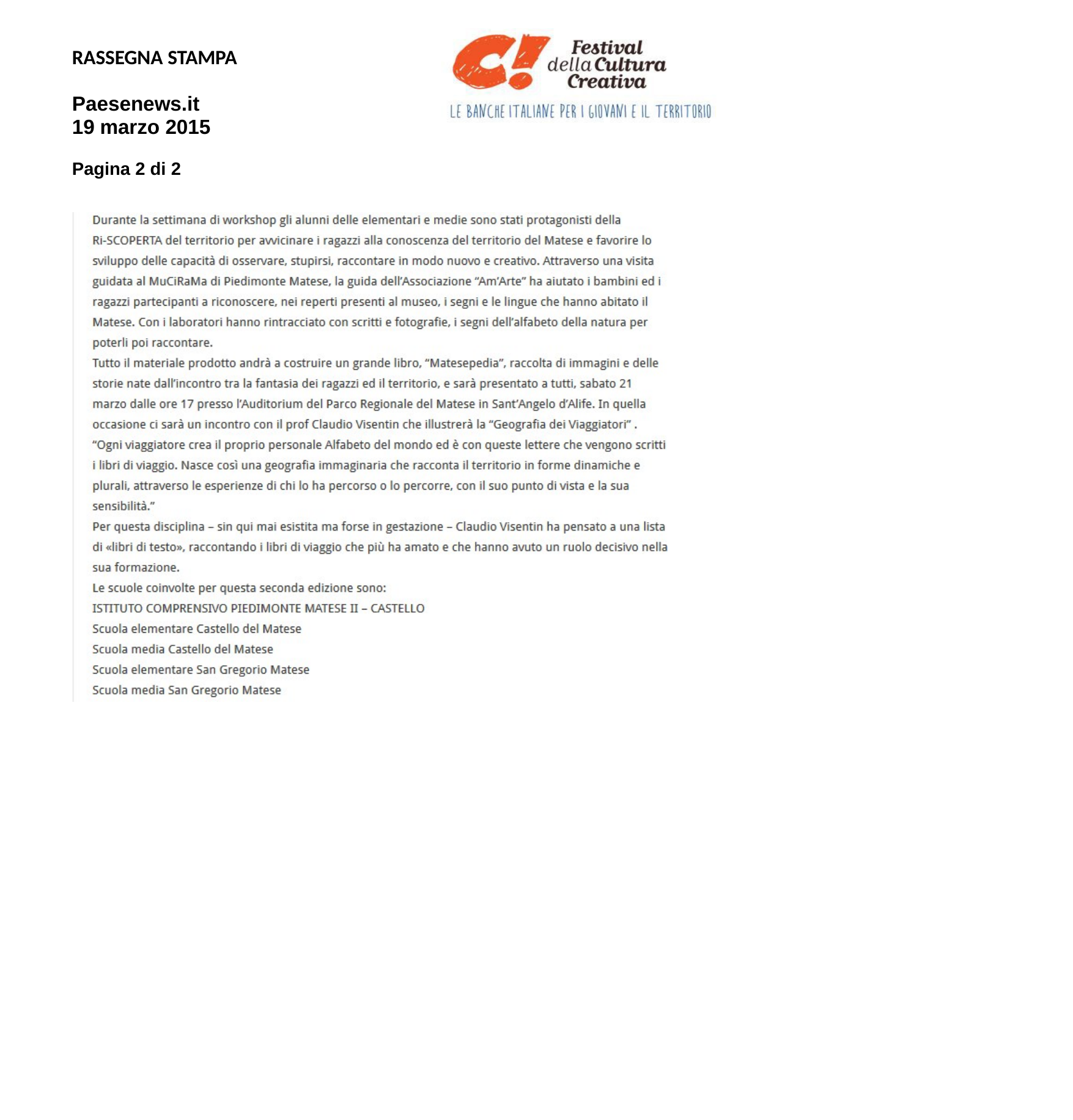

RASSEGNA STAMPA

Paesenews.it  19 marzo 2015
Pagina 2 di 2